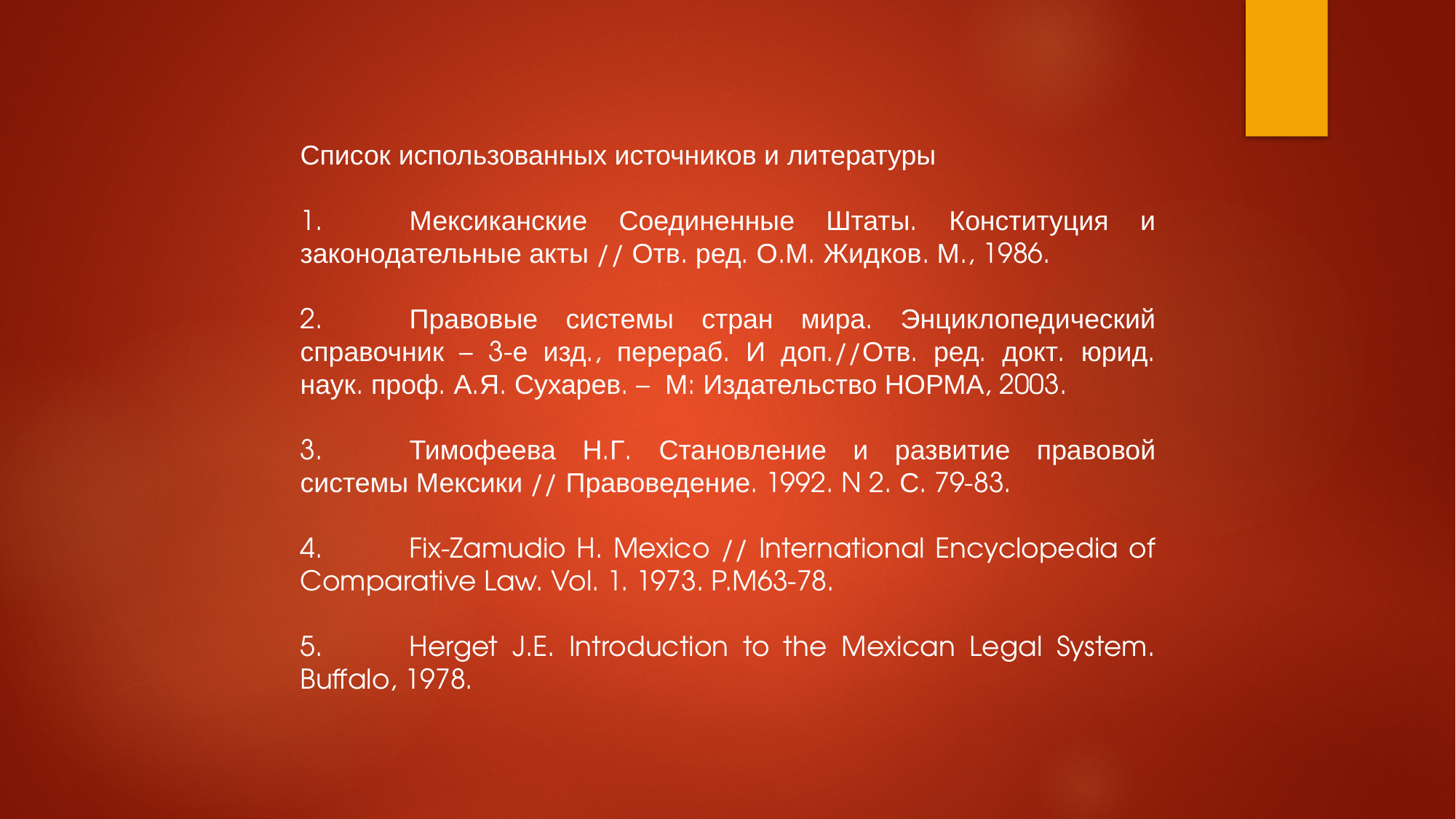

Список использованных источников и литературы

1.	Мексиканские Соединенные Штаты. Конституция и законодательные акты // Отв. ред. О.М. Жидков. М., 1986.

2.	Правовые системы стран мира. Энциклопедический справочник – 3-е изд., перераб. И доп.//Отв. ред. докт. юрид. наук. проф. А.Я. Сухарев. –  М: Издательство НОРМА, 2003.

3.	Тимофеева Н.Г. Становление и развитие правовой системы Мексики // Правоведение. 1992. N 2. С. 79-83.

4.	Fix-Zamudio H. Mexico // International Encyclopedia of Comparative Law. Vol. 1. 1973. P.M63-78.

5.	Herget J.E. Introduction to the Mexican Legal System. Buffalo, 1978.